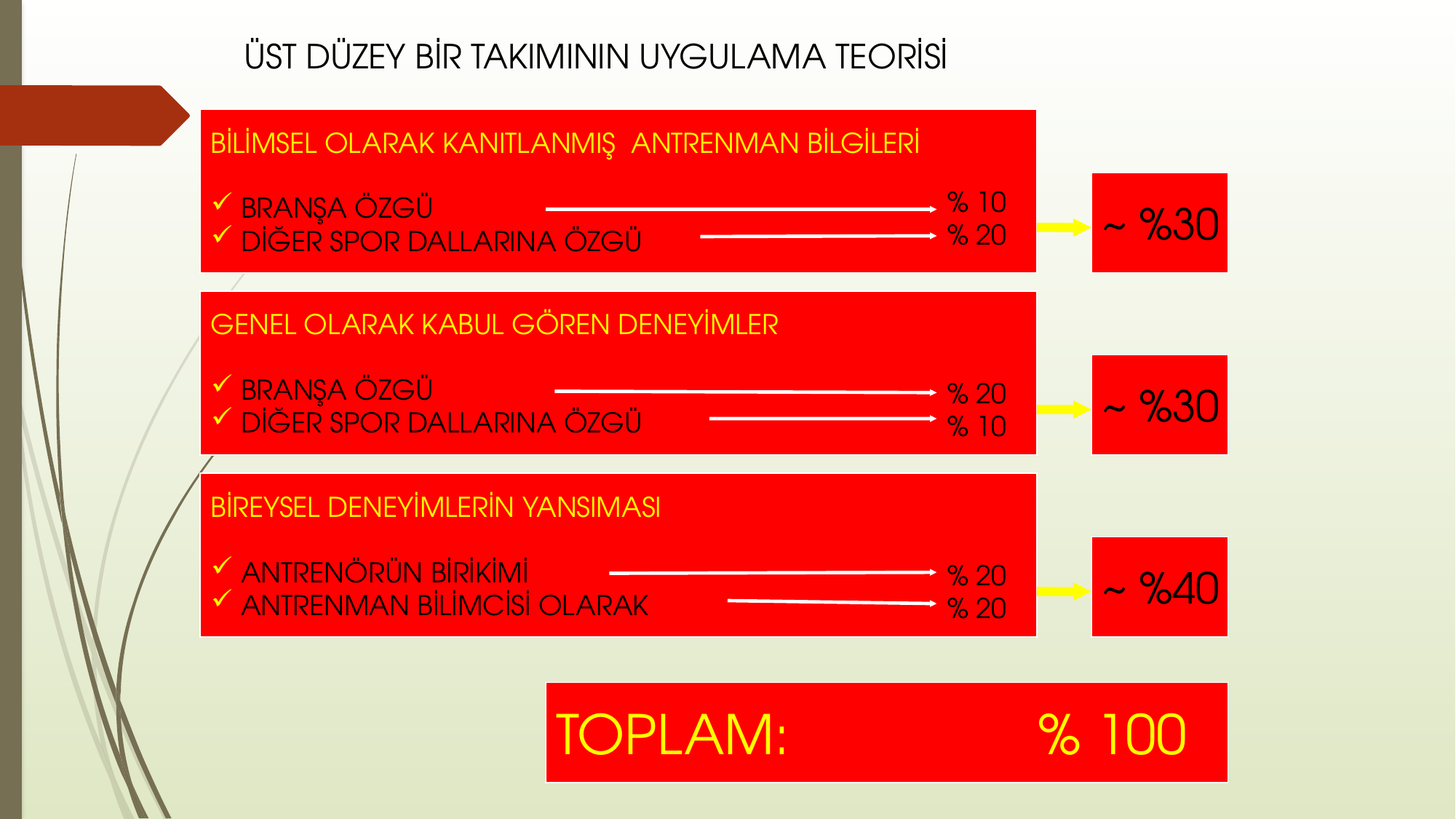

ÜST DÜZEY BİR TAKIMININ UYGULAMA TEORİSİ
BİLİMSEL OLARAK KANITLANMIŞ  ANTRENMAN BİLGİLERİ

 BRANŞA ÖZGÜ
 DİĞER SPOR DALLARINA ÖZGÜ
~ %30
% 10
% 20

GENEL OLARAK KABUL GÖREN DENEYİMLER

 BRANŞA ÖZGÜ
 DİĞER SPOR DALLARINA ÖZGÜ

~ %30

% 20
% 10

BİREYSEL DENEYİMLERİN YANSIMASI

 ANTRENÖRÜN BİRİKİMİ
 ANTRENMAN BİLİMCİSİ OLARAK
~ %40
% 20
% 20

TOPLAM: 	 	       % 100